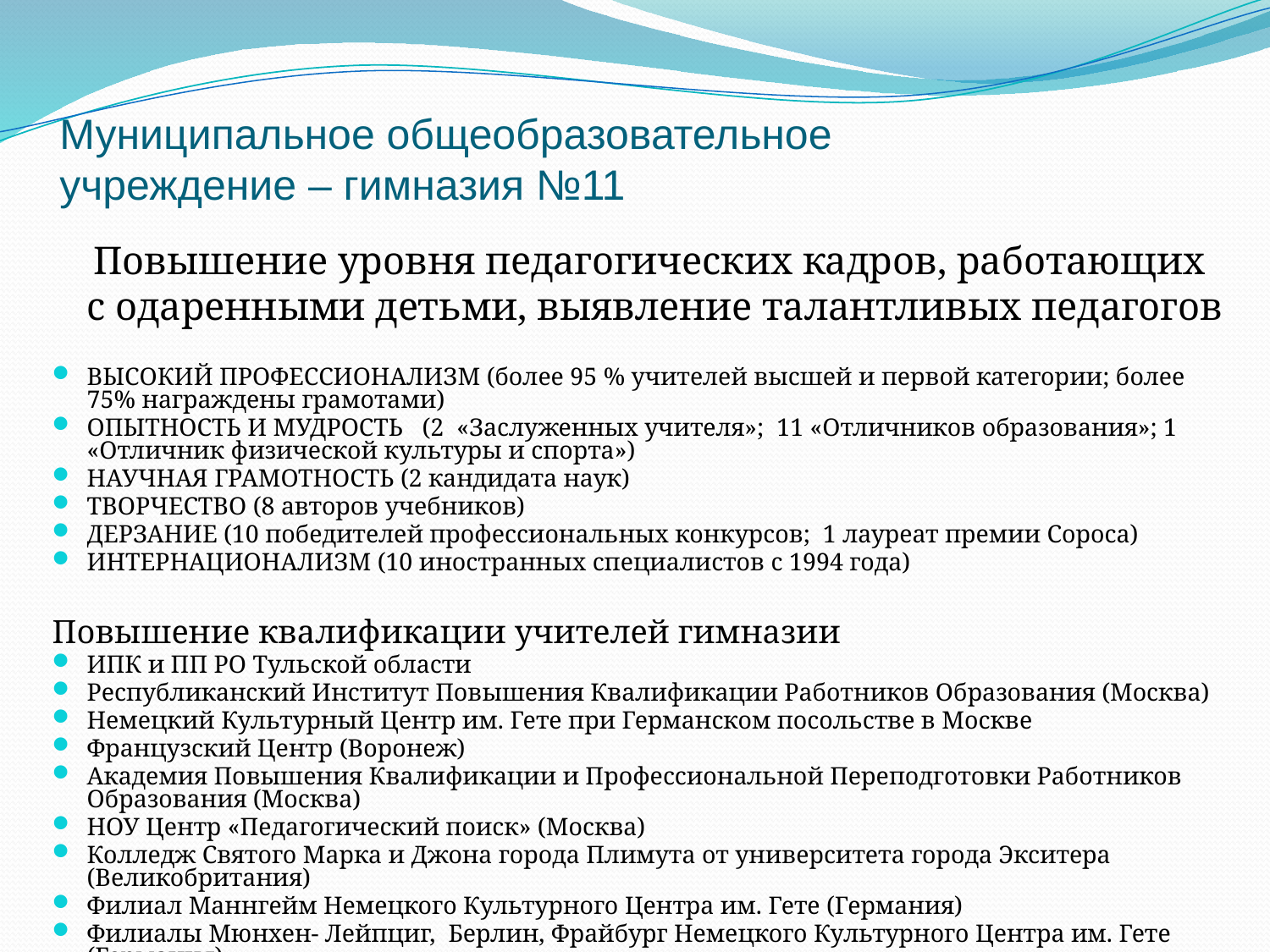

# Муниципальное общеобразовательное учреждение – гимназия №11
    Повышение уровня педагогических кадров, работающих с одаренными детьми, выявление талантливых педагогов

ВЫСОКИЙ ПРОФЕССИОНАЛИЗМ (более 95 % учителей высшей и первой категории; более 75% награждены грамотами)
ОПЫТНОСТЬ И МУДРОСТЬ   (2  «Заслуженных учителя»;  11 «Отличников образования»; 1 «Отличник физической культуры и спорта»)
НАУЧНАЯ ГРАМОТНОСТЬ (2 кандидата наук)
ТВОРЧЕСТВО (8 авторов учебников)
ДЕРЗАНИЕ (10 победителей профессиональных конкурсов;  1 лауреат премии Сороса)
ИНТЕРНАЦИОНАЛИЗМ (10 иностранных специалистов с 1994 года)

Повышение квалификации учителей гимназии
ИПК и ПП РО Тульской области
Республиканский Институт Повышения Квалификации Работников Образования (Москва)
Немецкий Культурный Центр им. Гете при Германском посольстве в Москве
Французский Центр (Воронеж)
Академия Повышения Квалификации и Профессиональной Переподготовки Работников Образования (Москва)
НОУ Центр «Педагогический поиск» (Москва)
Колледж Святого Марка и Джона города Плимута от университета города Экситера (Великобритания)
Филиал Маннгейм Немецкого Культурного Центра им. Гете (Германия)
Филиалы Мюнхен- Лейпциг,  Берлин, Фрайбург Немецкого Культурного Центра им. Гете (Германия)